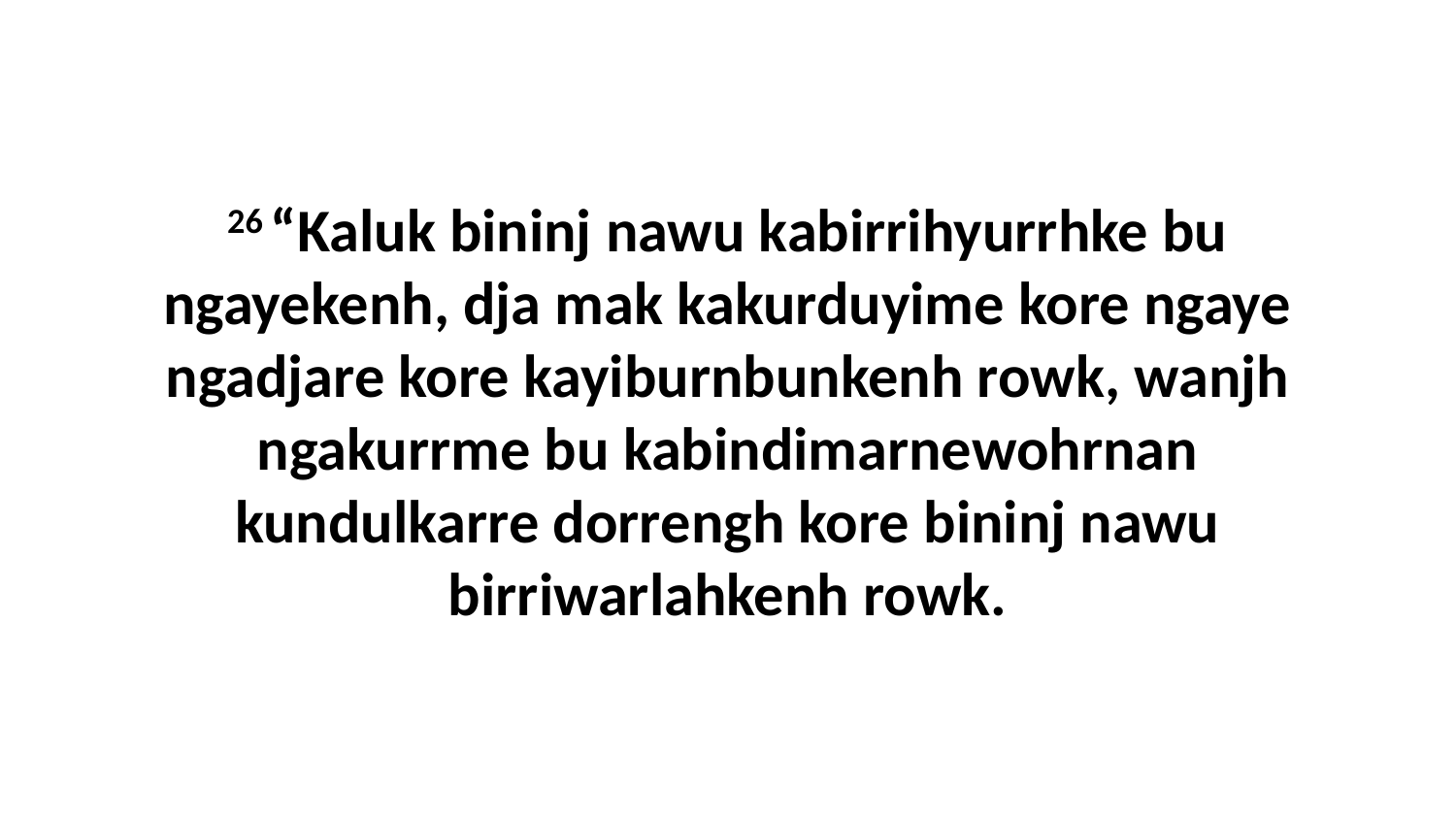

26 “Kaluk bininj nawu kabirrihyurrhke bu ngayekenh, dja mak kakurduyime kore ngaye ngadjare kore kayiburnbunkenh rowk, wanjh ngakurrme bu kabindimarnewohrnan kundulkarre dorrengh kore bininj nawu birriwarlahkenh rowk.